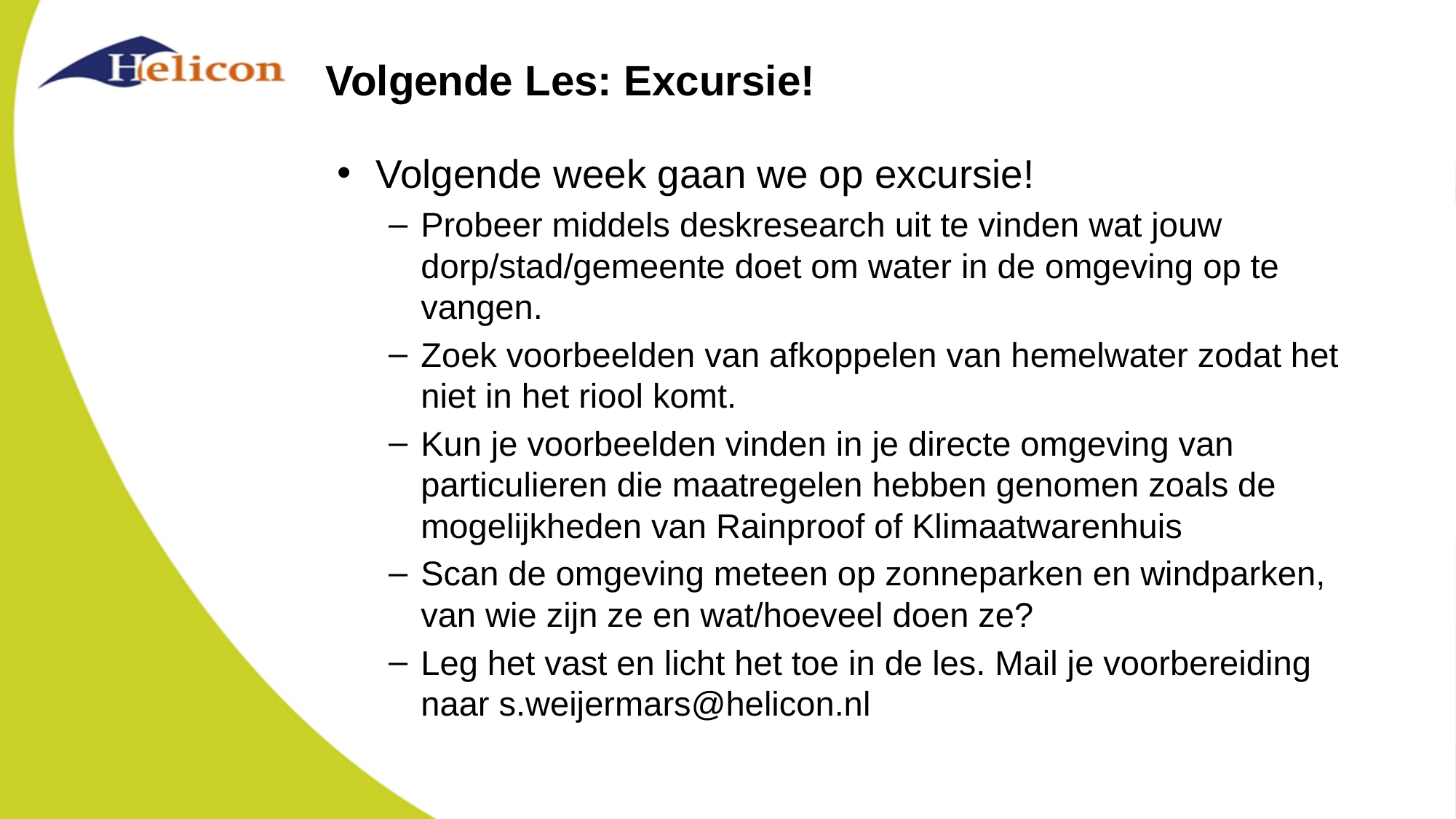

# Volgende Les: Excursie!
Volgende week gaan we op excursie!
Probeer middels deskresearch uit te vinden wat jouw dorp/stad/gemeente doet om water in de omgeving op te vangen.
Zoek voorbeelden van afkoppelen van hemelwater zodat het niet in het riool komt.
Kun je voorbeelden vinden in je directe omgeving van particulieren die maatregelen hebben genomen zoals de mogelijkheden van Rainproof of Klimaatwarenhuis
Scan de omgeving meteen op zonneparken en windparken, van wie zijn ze en wat/hoeveel doen ze?
Leg het vast en licht het toe in de les. Mail je voorbereiding naar s.weijermars@helicon.nl